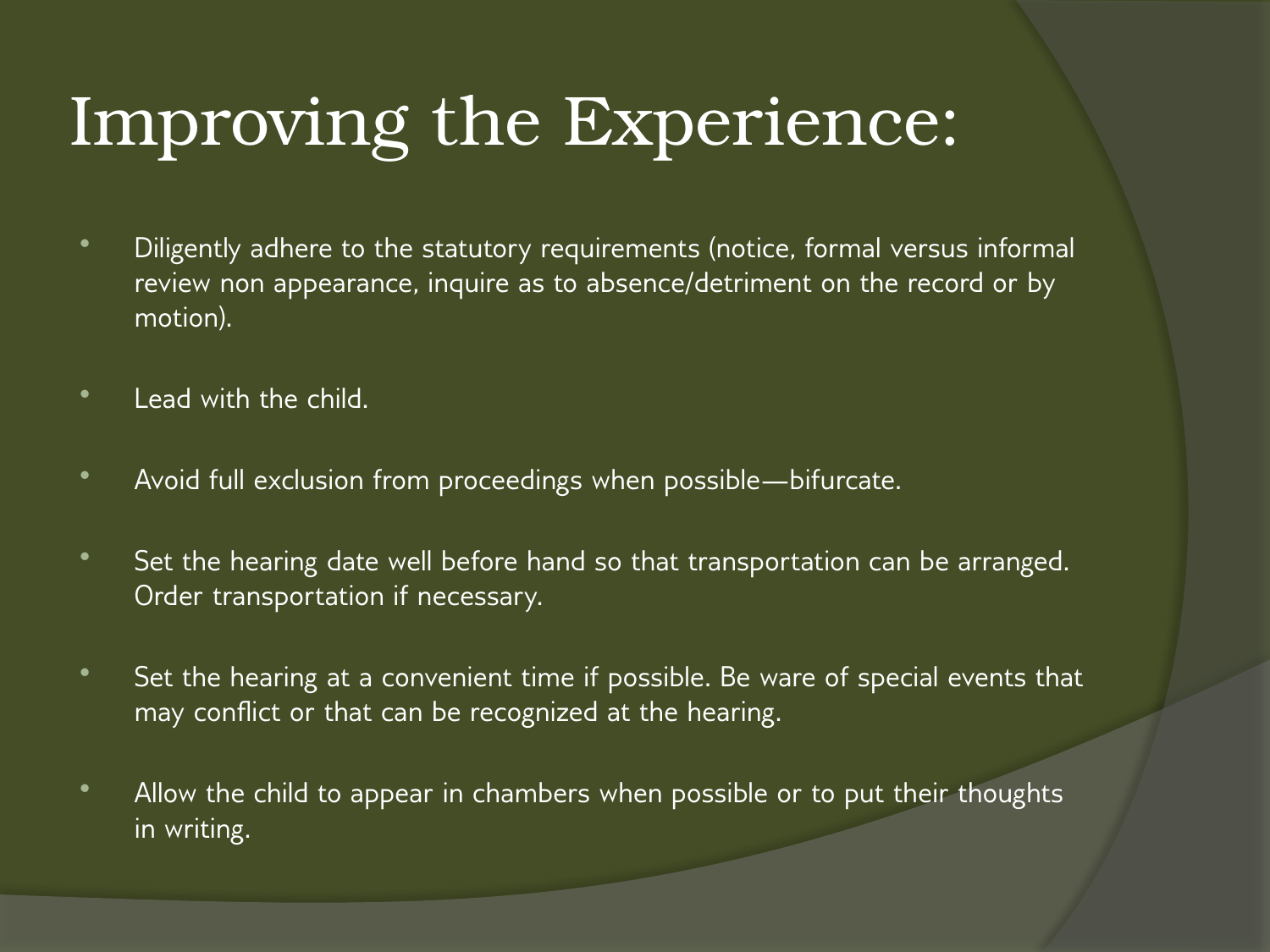

# Improving the Experience:
Diligently adhere to the statutory requirements (notice, formal versus informal review non appearance, inquire as to absence/detriment on the record or by motion).

Lead with the child.

Avoid full exclusion from proceedings when possible—bifurcate.

Set the hearing date well before hand so that transportation can be arranged. Order transportation if necessary.

Set the hearing at a convenient time if possible. Be ware of special events that may conflict or that can be recognized at the hearing.

Allow the child to appear in chambers when possible or to put their thoughts in writing.